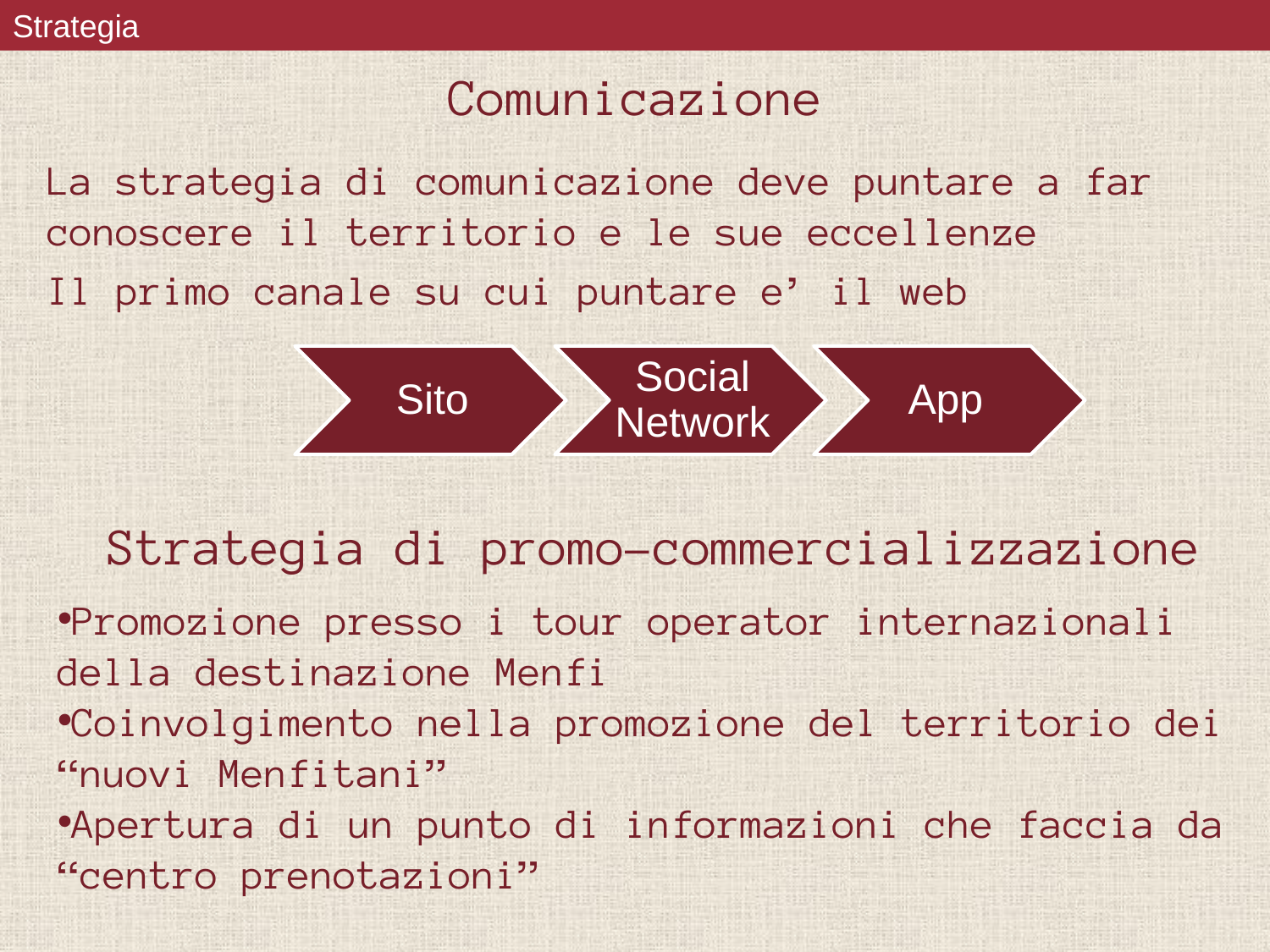

Strategia
Comunicazione
La strategia di comunicazione deve puntare a far conoscere il territorio e le sue eccellenze
Il primo canale su cui puntare e’ il web
Sito
Social Network
App
Strategia di promo-commercializzazione

Promozione presso i tour operator internazionali della destinazione Menfi
Coinvolgimento nella promozione del territorio dei “nuovi Menfitani”
Apertura di un punto di informazioni che faccia da “centro prenotazioni”